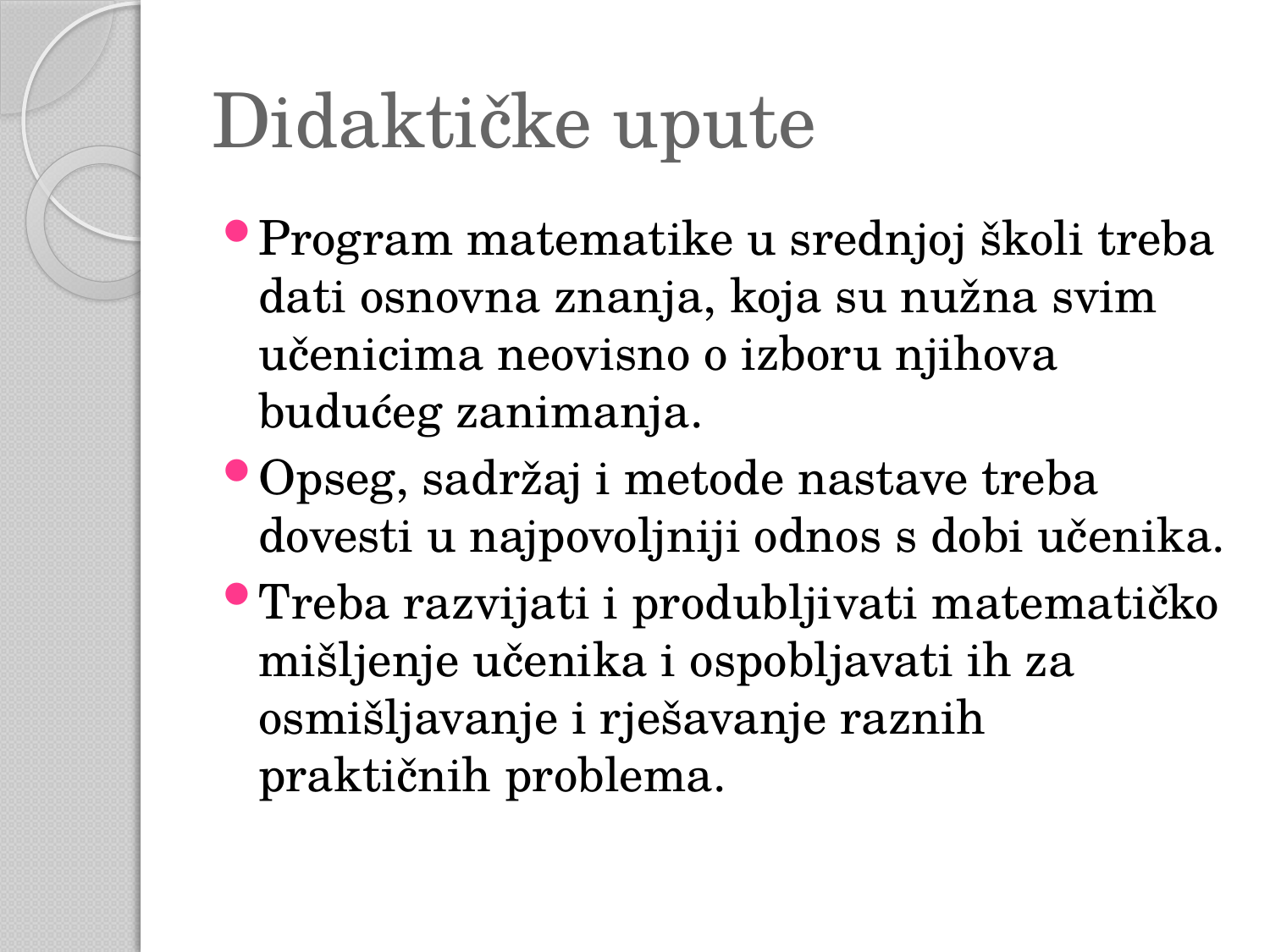

# Didaktičke upute
Program matematike u srednjoj školi treba dati osnovna znanja, koja su nužna svim učenicima neovisno o izboru njihova budućeg zanimanja.
Opseg, sadržaj i metode nastave treba dovesti u najpovoljniji odnos s dobi učenika.
Treba razvijati i produbljivati matematičko mišljenje učenika i ospobljavati ih za osmišljavanje i rješavanje raznih praktičnih problema.